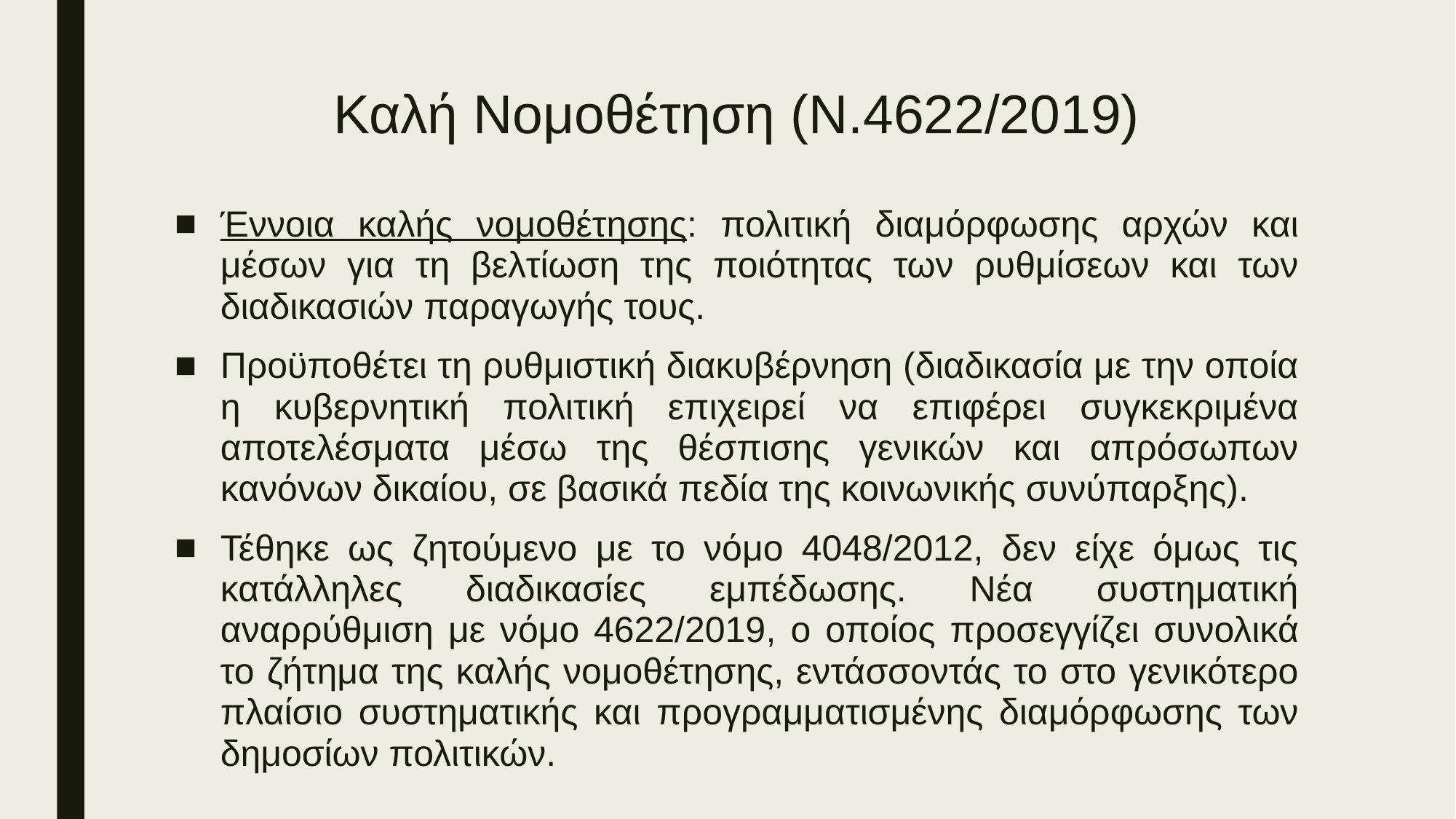

# Καλή Νομοθέτηση (Ν.4622/2019)
Έννοια καλής νομοθέτησης: πολιτική διαμόρφωσης αρχών και μέσων για τη βελτίωση της ποιότητας των ρυθμίσεων και των διαδικασιών παραγωγής τους.
Προϋποθέτει τη ρυθμιστική διακυβέρνηση (διαδικασία με την οποία η κυβερνητική πολιτική επιχειρεί να επιφέρει συγκεκριμένα αποτελέσματα μέσω της θέσπισης γενικών και απρόσωπων κανόνων δικαίου, σε βασικά πεδία της κοινωνικής συνύπαρξης).
Τέθηκε ως ζητούμενο με το νόμο 4048/2012, δεν είχε όμως τις κατάλληλες διαδικασίες εμπέδωσης. Νέα συστηματική αναρρύθμιση με νόμο 4622/2019, ο οποίος προσεγγίζει συνολικά το ζήτημα της καλής νομοθέτησης, εντάσσοντάς το στο γενικότερο πλαίσιο συστηματικής και προγραμματισμένης διαμόρφωσης των δημοσίων πολιτικών.